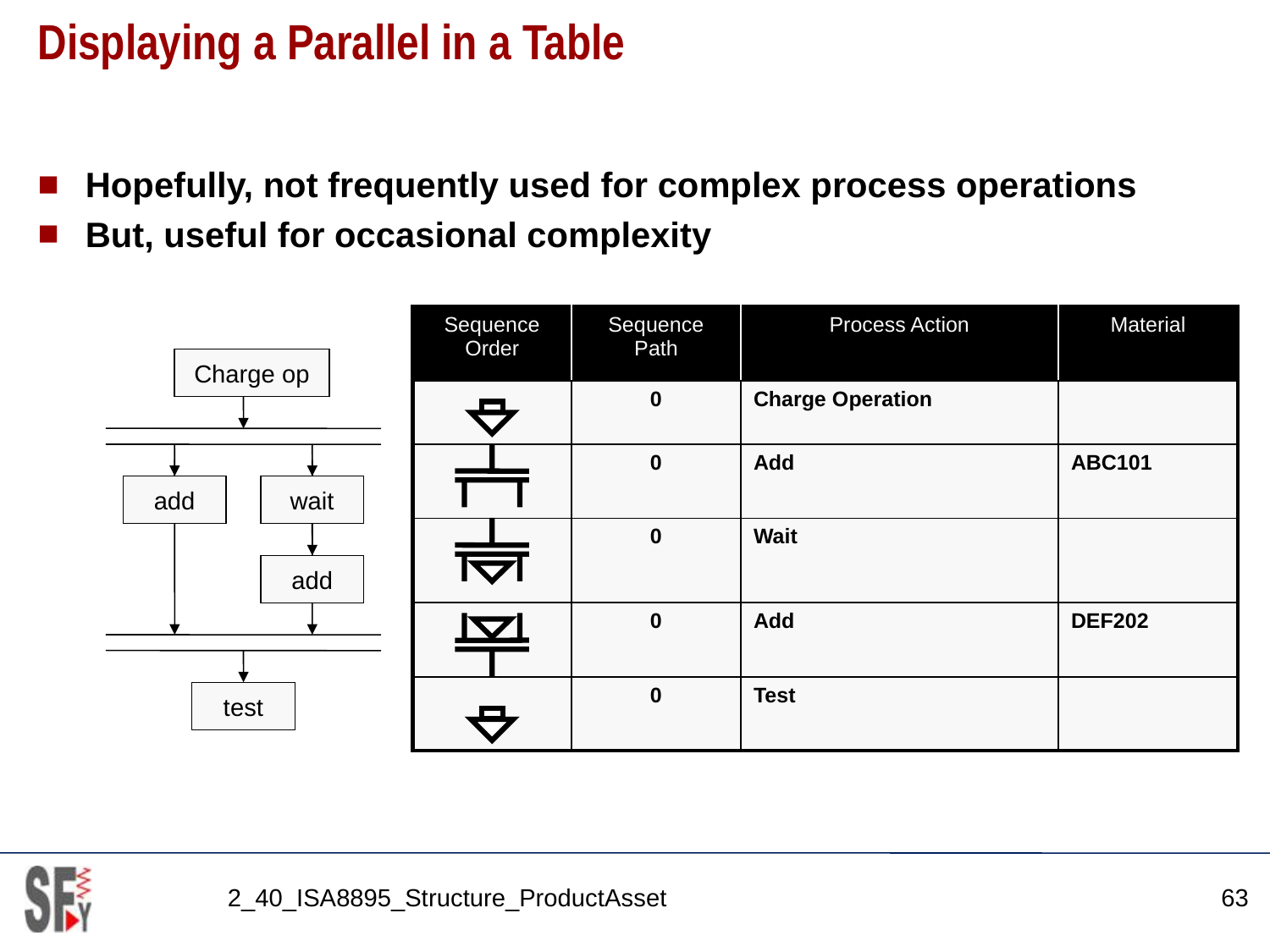

# Displaying a Parallel in a Table
Hopefully, not frequently used for complex process operations
But, useful for occasional complexity
| Sequence Order | Sequence Path | Process Action | Material |
| --- | --- | --- | --- |
|  | 0 | Charge Operation |  |
|  | 0 | Add | ABC101 |
|  | 0 | Wait |  |
|  | 0 | Add | DEF202 |
|  | 0 | Test |  |
Charge op

add
wait

add

test

2_40_ISA8895_Structure_ProductAsset
63